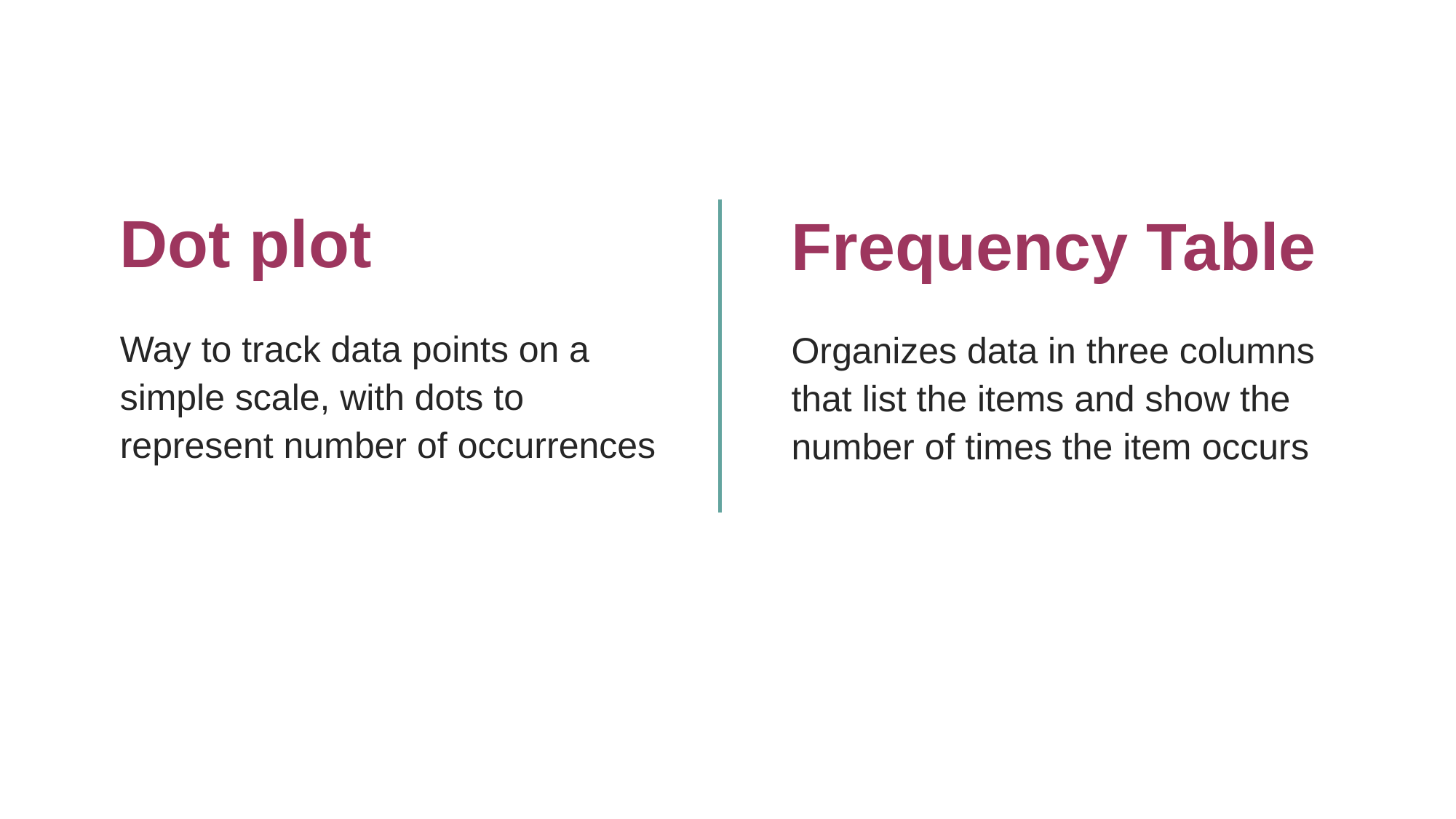

Frequency Table
# Dot plot
Way to track data points on a simple scale, with dots to represent number of occurrences
Organizes data in three columns that list the items and show the number of times the item occurs